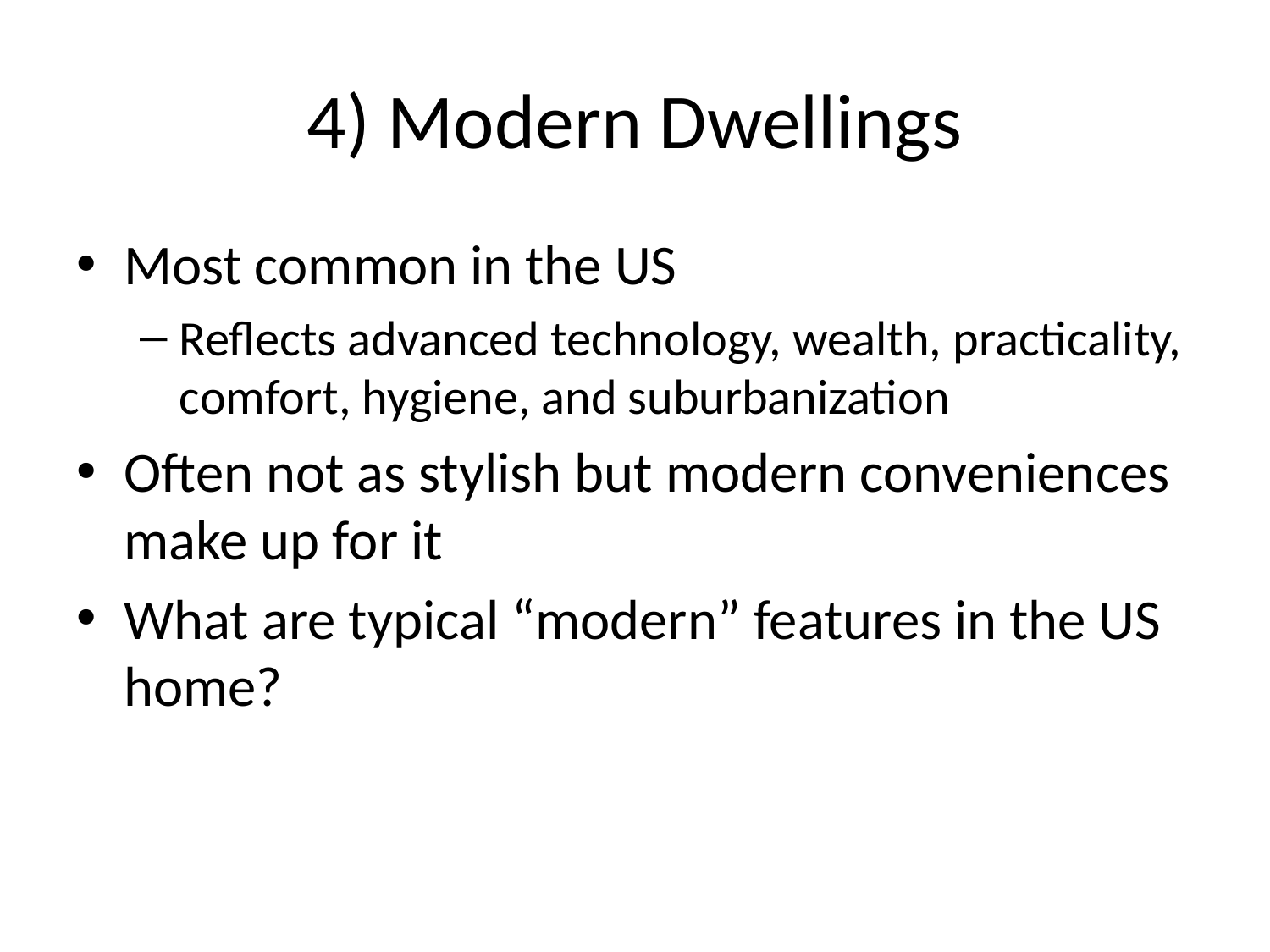

# 4) Modern Dwellings
Most common in the US
Reflects advanced technology, wealth, practicality, comfort, hygiene, and suburbanization
Often not as stylish but modern conveniences make up for it
What are typical “modern” features in the US home?